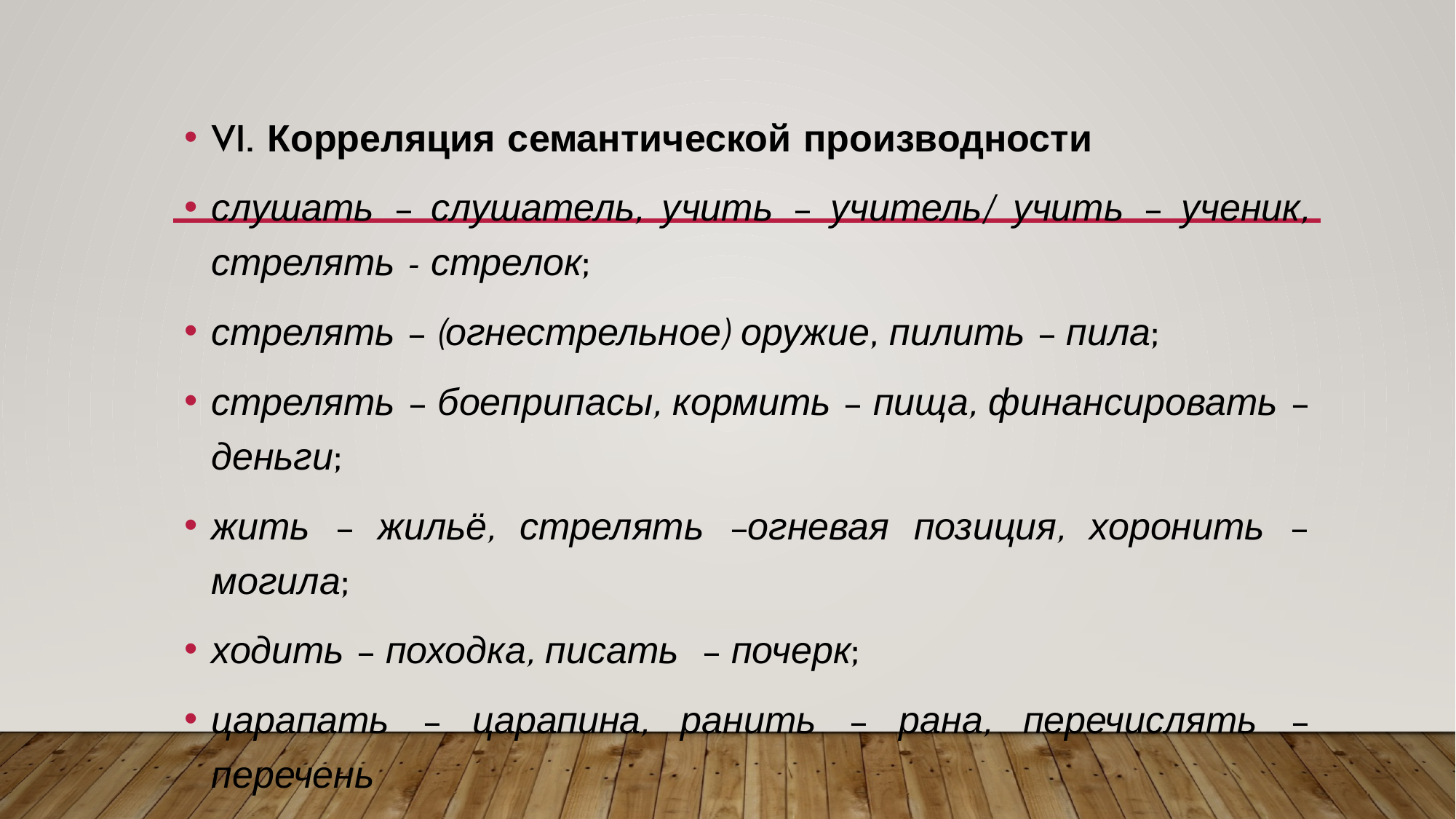

VI. Корреляция семантической производности
слушать – слушатель, учить – учитель/ учить – ученик, стрелять - стрелок;
стрелять – (огнестрельное) оружие, пилить – пила;
стрелять – боеприпасы, кормить – пища, финансировать – деньги;
жить – жильё, стрелять –огневая позиция, хоронить – могила;
ходить – походка, писать  – почерк;
царапать – царапина, ранить – рана, перечислять – перечень